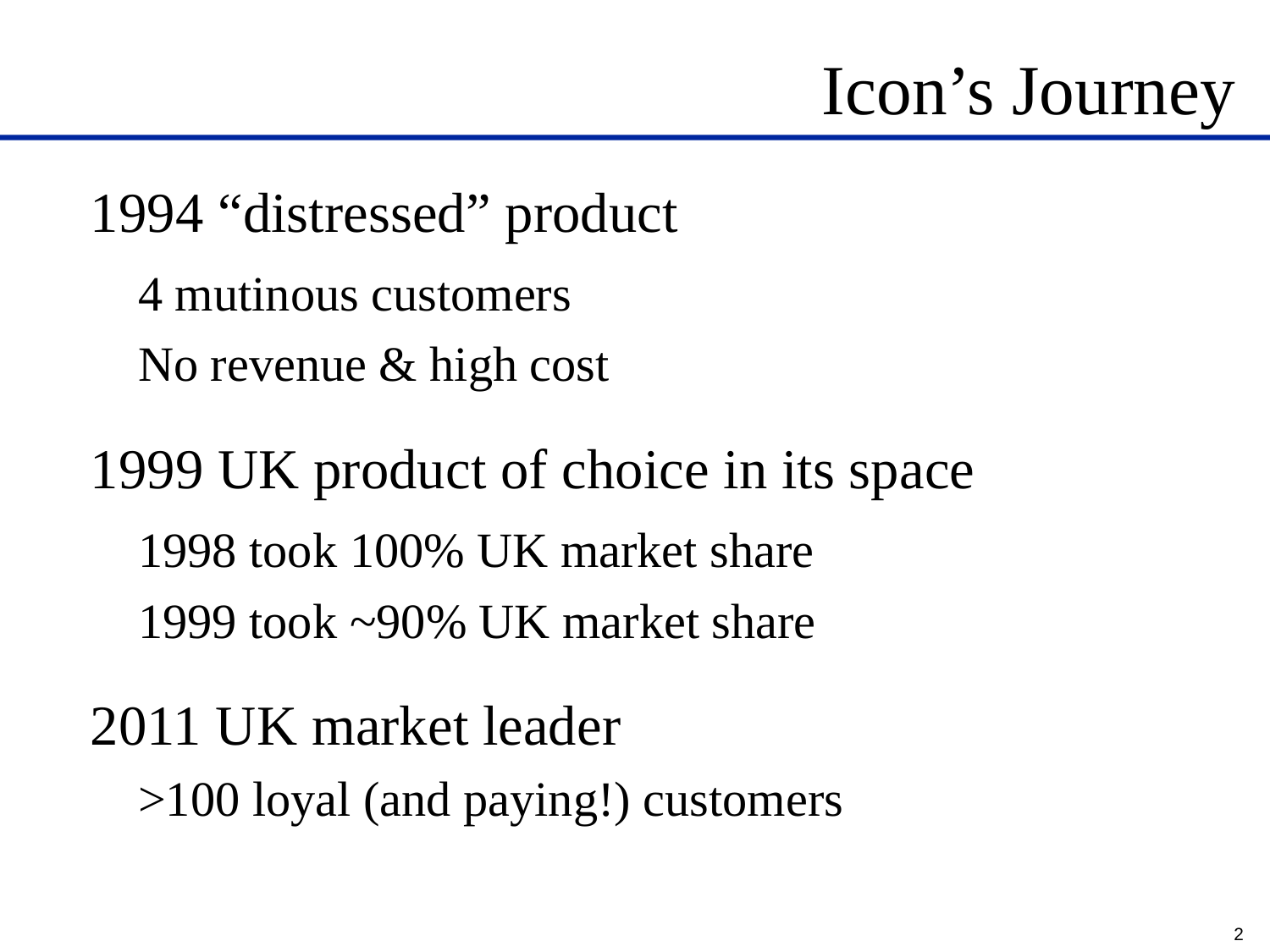

# Icon’s Journey
1994 “distressed” product
	4 mutinous customers
	No revenue & high cost

1999 UK product of choice in its space
	1998 took 100% UK market share
	1999 took ~90% UK market share

2011 UK market leader
	>100 loyal (and paying!) customers